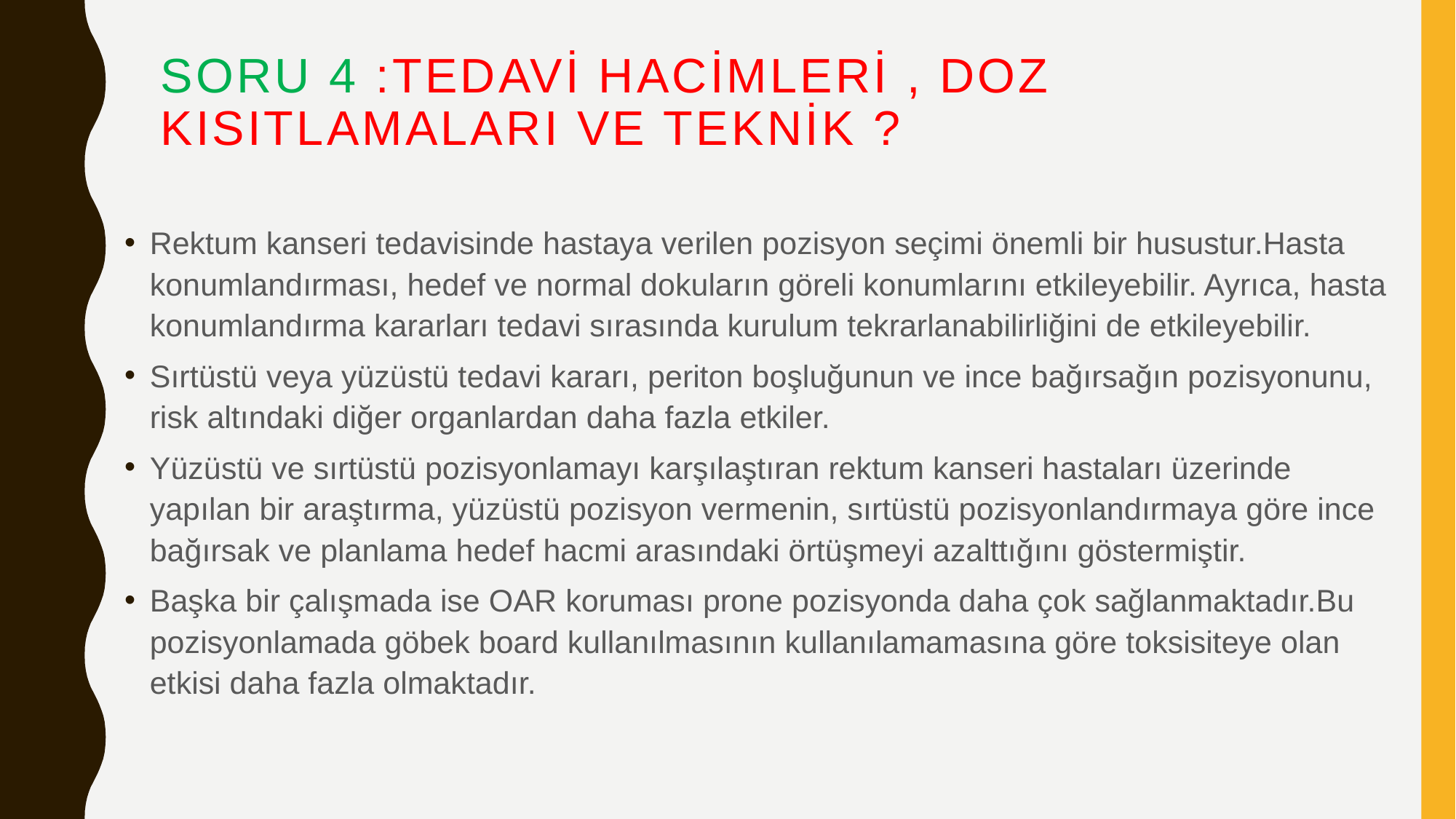

# SORU 4 :TEDAVİ HACİMLERİ , DOZ KISITLAMALARI VE TEKNİK ?
Rektum kanseri tedavisinde hastaya verilen pozisyon seçimi önemli bir husustur.Hasta konumlandırması, hedef ve normal dokuların göreli konumlarını etkileyebilir. Ayrıca, hasta konumlandırma kararları tedavi sırasında kurulum tekrarlanabilirliğini de etkileyebilir.
Sırtüstü veya yüzüstü tedavi kararı, periton boşluğunun ve ince bağırsağın pozisyonunu, risk altındaki diğer organlardan daha fazla etkiler.
Yüzüstü ve sırtüstü pozisyonlamayı karşılaştıran rektum kanseri hastaları üzerinde yapılan bir araştırma, yüzüstü pozisyon vermenin, sırtüstü pozisyonlandırmaya göre ince bağırsak ve planlama hedef hacmi arasındaki örtüşmeyi azalttığını göstermiştir.
Başka bir çalışmada ise OAR koruması prone pozisyonda daha çok sağlanmaktadır.Bu pozisyonlamada göbek board kullanılmasının kullanılamamasına göre toksisiteye olan etkisi daha fazla olmaktadır.